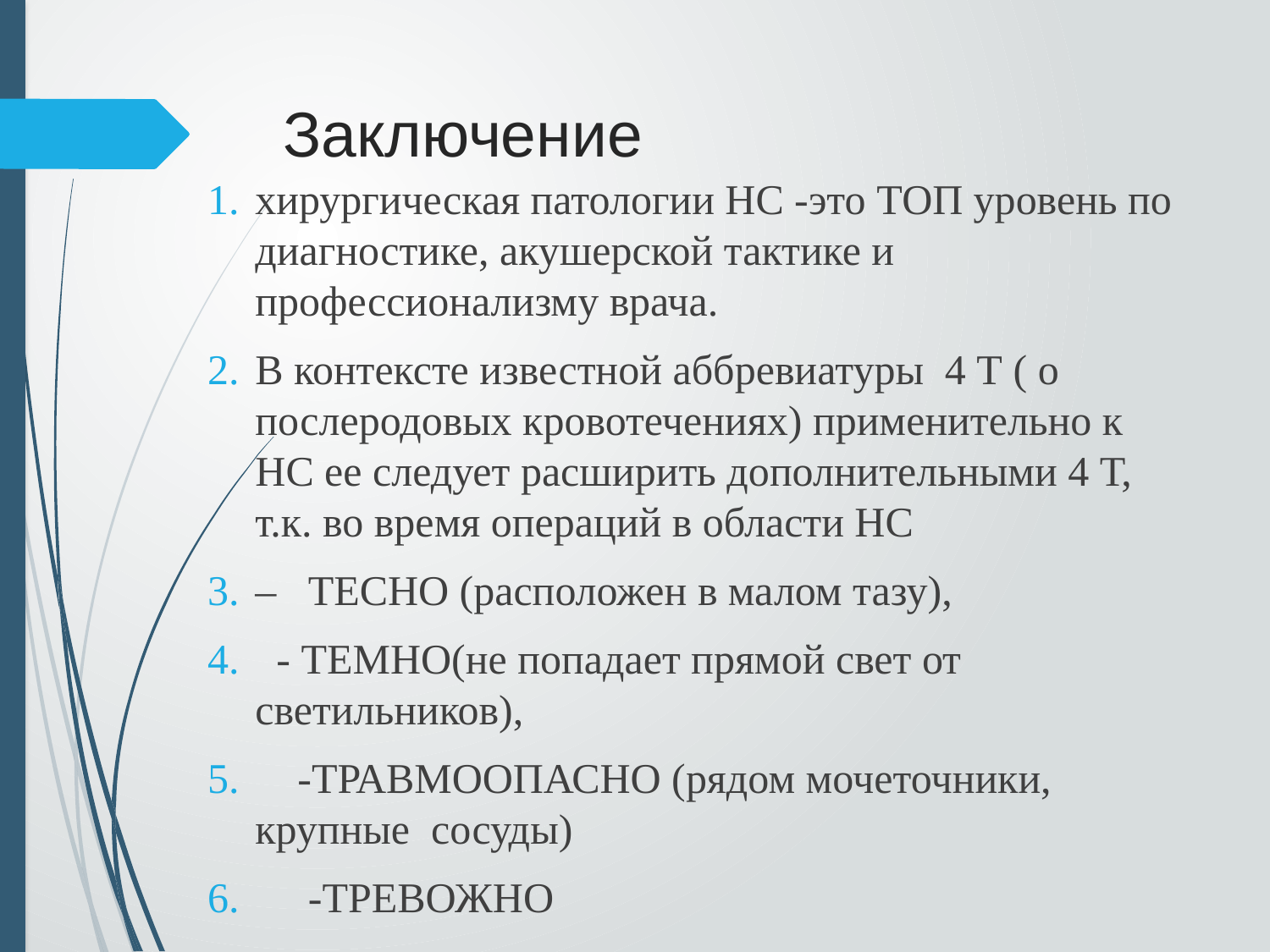

# Заключение
хирургическая патологии НС -это ТОП уровень по диагностике, акушерской тактике и профессионализму врача.
В контексте известной аббревиатуры  4 Т ( о послеродовых кровотечениях) применительно к НС ее следует расширить дополнительными 4 Т, т.к. во время операций в области НС
–   ТЕСНО (расположен в малом тазу),
  - ТЕМНО(не попадает прямой свет от светильников),
    -ТРАВМООПАСНО (рядом мочеточники, крупные  сосуды)
     -ТРЕВОЖНО